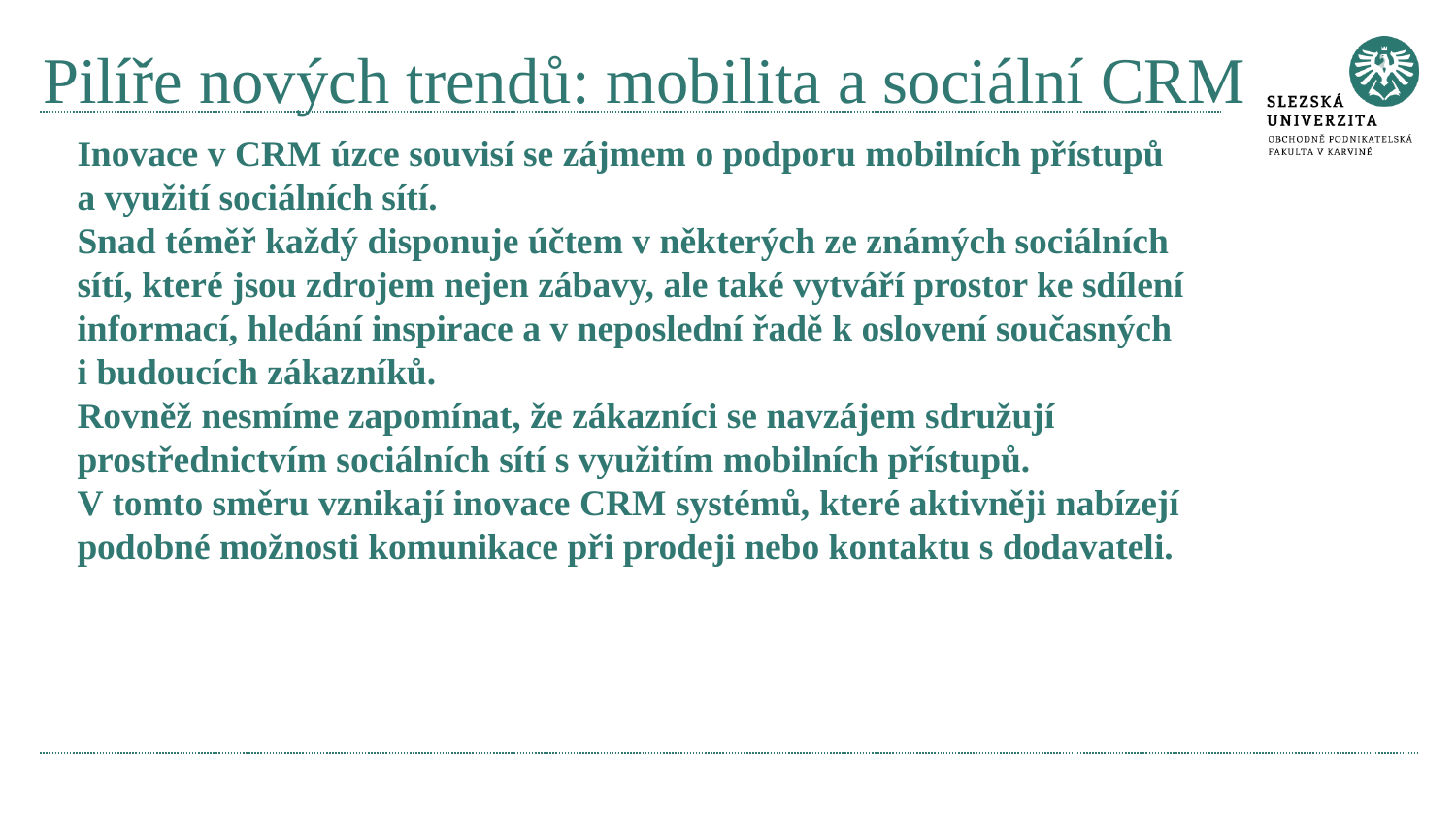

# Pilíře nových trendů: mobilita a sociální CRM
Inovace v CRM úzce souvisí se zájmem o podporu mobilních přístupů
a využití sociálních sítí.
Snad téměř každý disponuje účtem v některých ze známých sociálních sítí, které jsou zdrojem nejen zábavy, ale také vytváří prostor ke sdílení informací, hledání inspirace a v neposlední řadě k oslovení současných
i budoucích zákazníků.
Rovněž nesmíme zapomínat, že zákazníci se navzájem sdružují prostřednictvím sociálních sítí s využitím mobilních přístupů.
V tomto směru vznikají inovace CRM systémů, které aktivněji nabízejí podobné možnosti komunikace při prodeji nebo kontaktu s dodavateli.